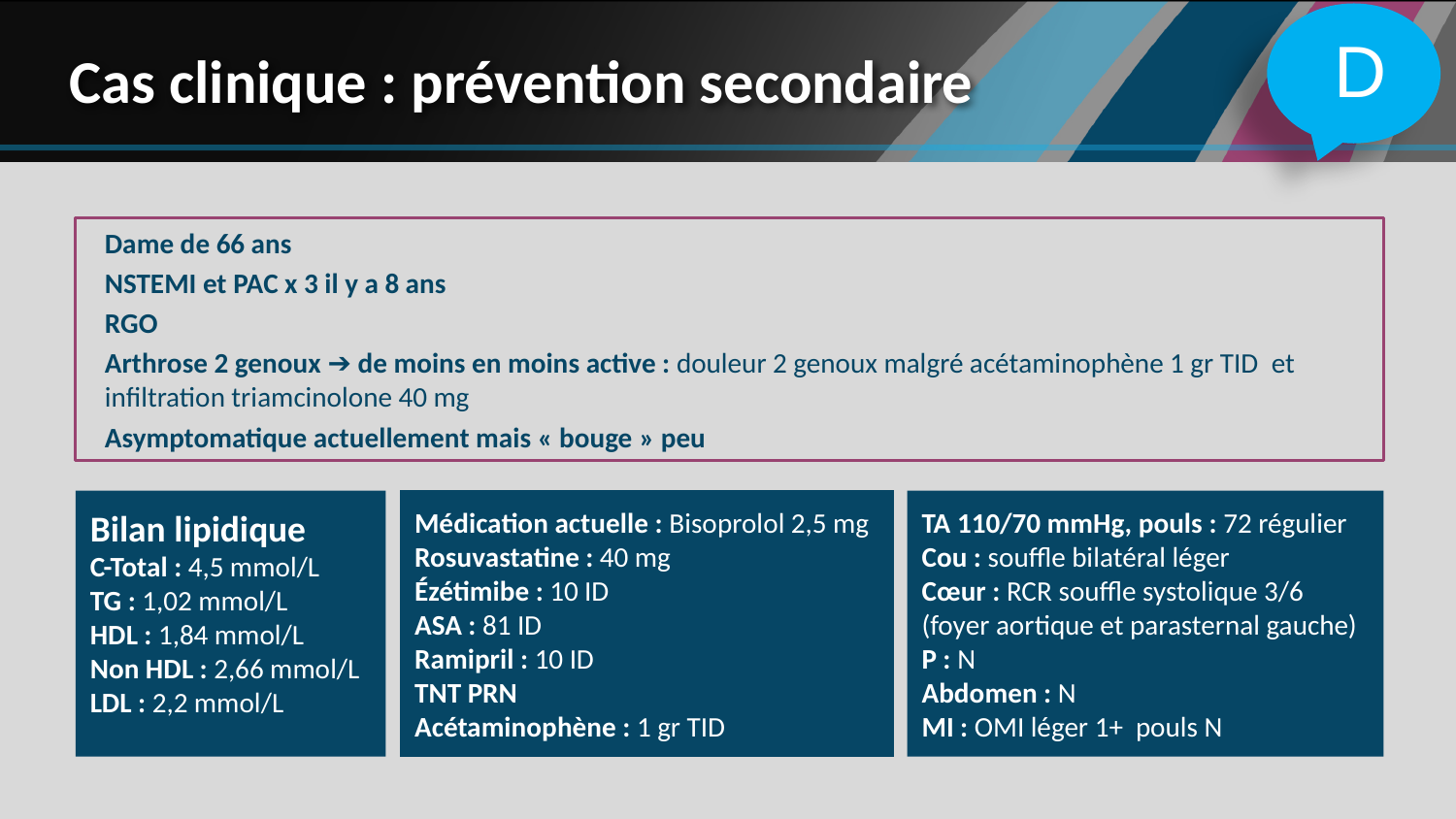

D
# Cas clinique : prévention secondaire
Dame de 66 ans
NSTEMI et PAC x 3 il y a 8 ans
RGO
Arthrose 2 genoux ➔ de moins en moins active : douleur 2 genoux malgré acétaminophène 1 gr TID  et infiltration triamcinolone 40 mg
Asymptomatique actuellement mais « bouge » peu
TA 110/70 mmHg, pouls : 72 régulier
Cou : souffle bilatéral léger
Cœur : RCR souffle systolique 3/6
(foyer aortique et parasternal gauche)
P : N
Abdomen : N
MI : OMI léger 1+  pouls N
Bilan lipidique
C-Total : 4,5 mmol/L
TG : 1,02 mmol/L
HDL : 1,84 mmol/L
Non HDL : 2,66 mmol/L
LDL : 2,2 mmol/L
Médication actuelle : Bisoprolol 2,5 mg
Rosuvastatine : 40 mg
Ézétimibe : 10 ID
ASA : 81 ID
Ramipril : 10 ID
TNT PRN
Acétaminophène : 1 gr TID